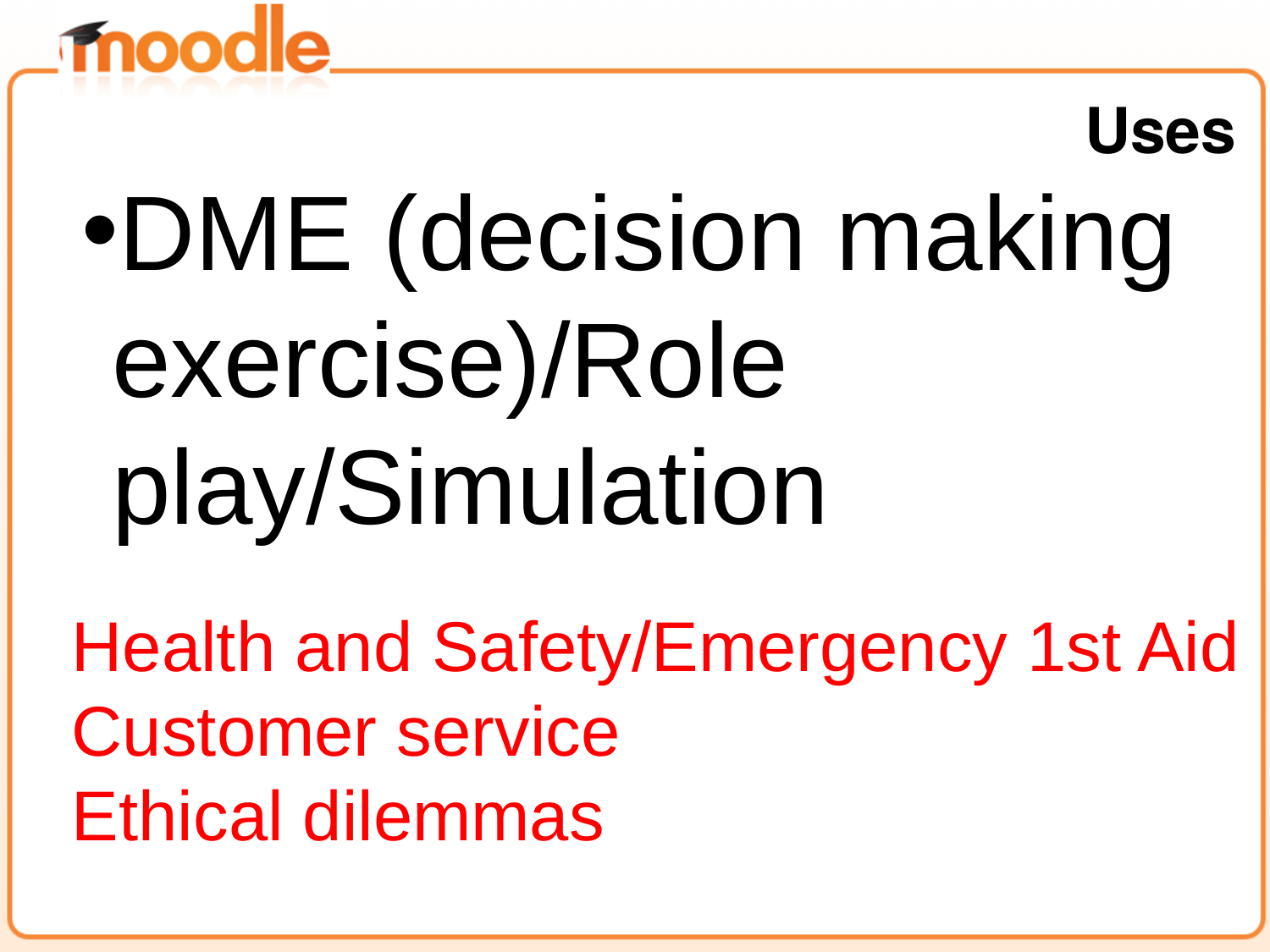

Uses
DME (decision making exercise)/Role play/Simulation

Health and Safety/Emergency 1st Aid
Customer service
Ethical dilemmas